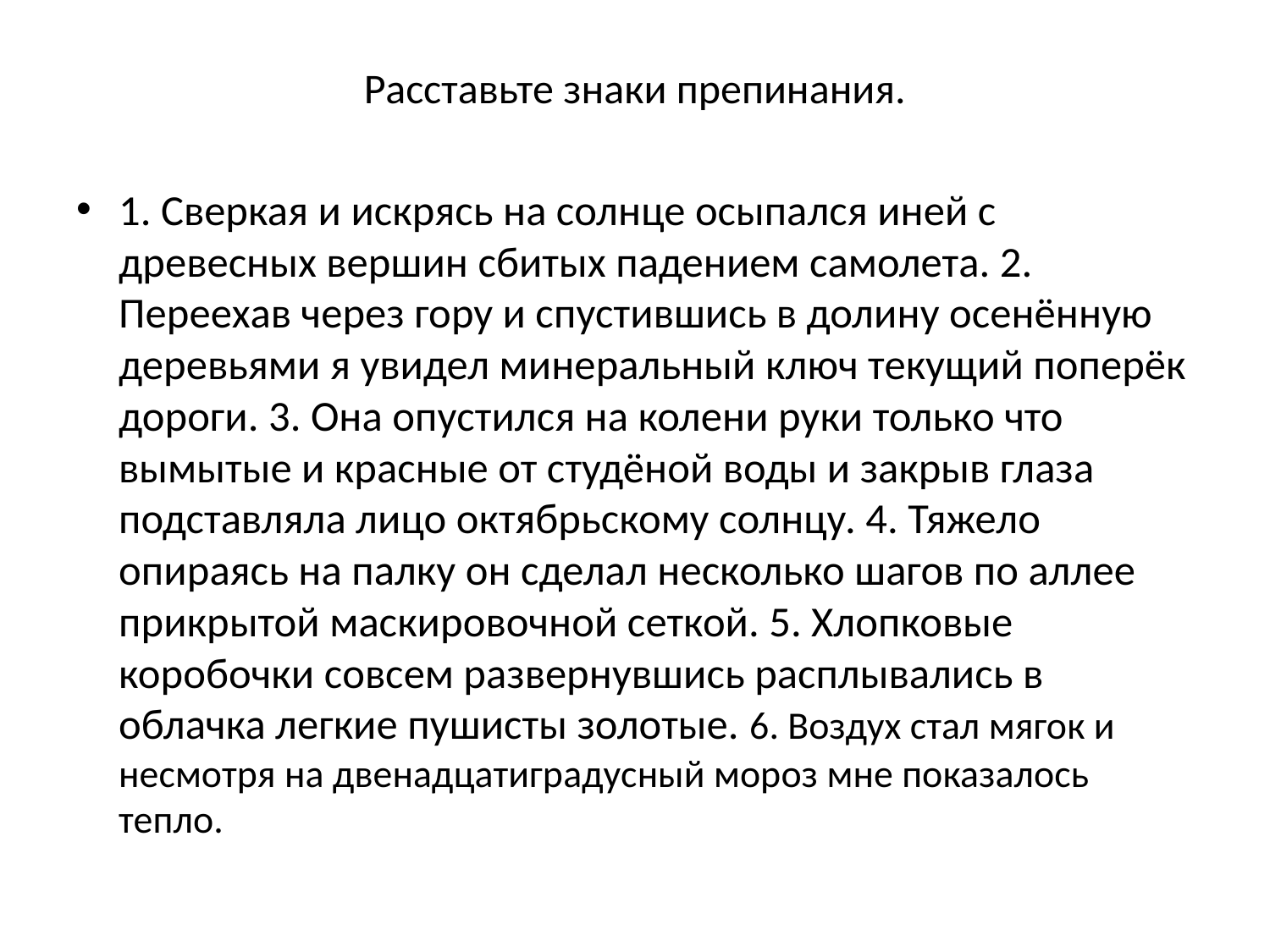

# Расставьте знаки препинания.
1. Сверкая и искрясь на солнце осыпался иней с древесных вершин сбитых падением самолета. 2. Переехав через гору и спустившись в долину осенённую деревьями я увидел минеральный ключ текущий поперёк дороги. 3. Она опустился на колени руки только что вымытые и красные от студёной воды и закрыв глаза подставляла лицо октябрьскому солнцу. 4. Тяжело опираясь на палку он сделал несколько шагов по аллее прикрытой маскировочной сеткой. 5. Хлопковые коробочки совсем развернувшись расплывались в облачка легкие пушисты золотые. 6. Воздух стал мягок и несмотря на двенадцатиградусный мороз мне показалось тепло.